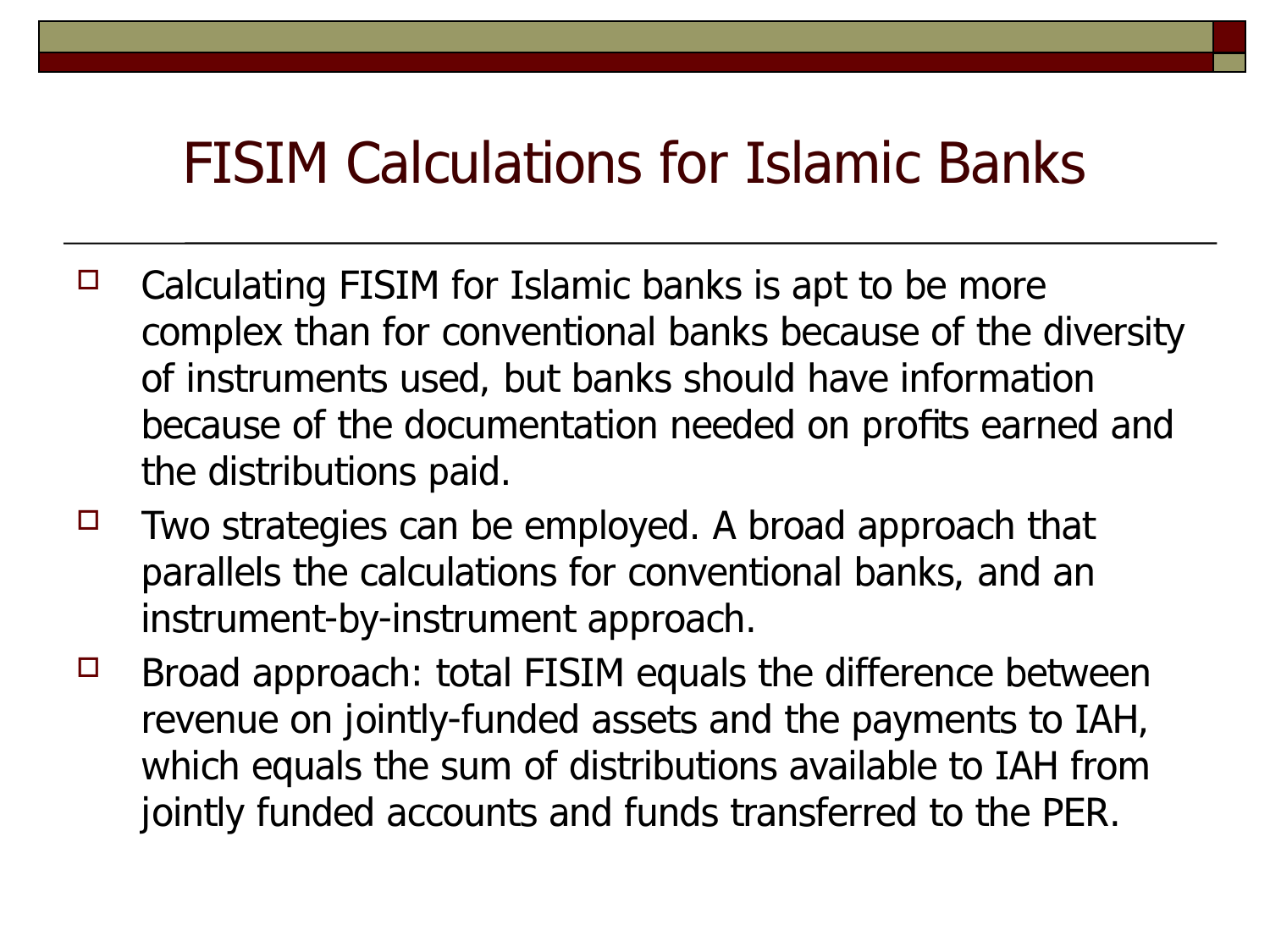

# FISIM Calculations for Islamic Banks
Calculating FISIM for Islamic banks is apt to be more complex than for conventional banks because of the diversity of instruments used, but banks should have information because of the documentation needed on profits earned and the distributions paid.
Two strategies can be employed. A broad approach that parallels the calculations for conventional banks, and an instrument-by-instrument approach.
Broad approach: total FISIM equals the difference between revenue on jointly-funded assets and the payments to IAH, which equals the sum of distributions available to IAH from jointly funded accounts and funds transferred to the PER.